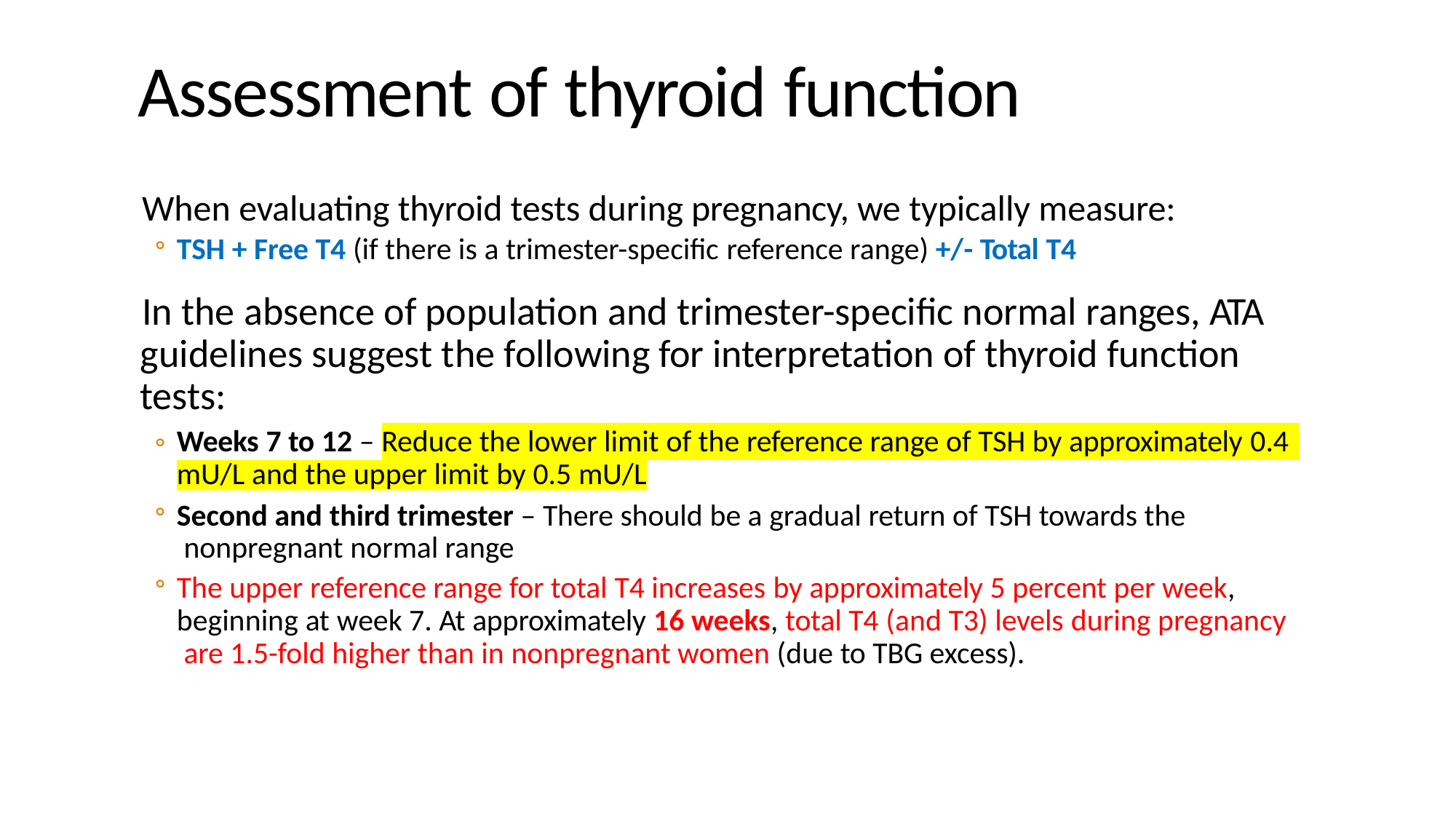

# Assessment of thyroid function
When evaluating thyroid tests during pregnancy, we typically measure:
TSH + Free T4 (if there is a trimester-specific reference range) +/- Total T4
In the absence of population and trimester-specific normal ranges, ATA  guidelines suggest the following for interpretation of thyroid function  tests:
◦
Weeks 7 to 12 – Reduce the lower limit of the reference range of TSH by approximately 0.4

mU/L and the upper limit by 0.5 mU/L
Second and third trimester – There should be a gradual return of TSH towards the  nonpregnant normal range
The upper reference range for total T4 increases by approximately 5 percent per week,  beginning at week 7. At approximately 16 weeks, total T4 (and T3) levels during pregnancy  are 1.5-fold higher than in nonpregnant women (due to TBG excess).